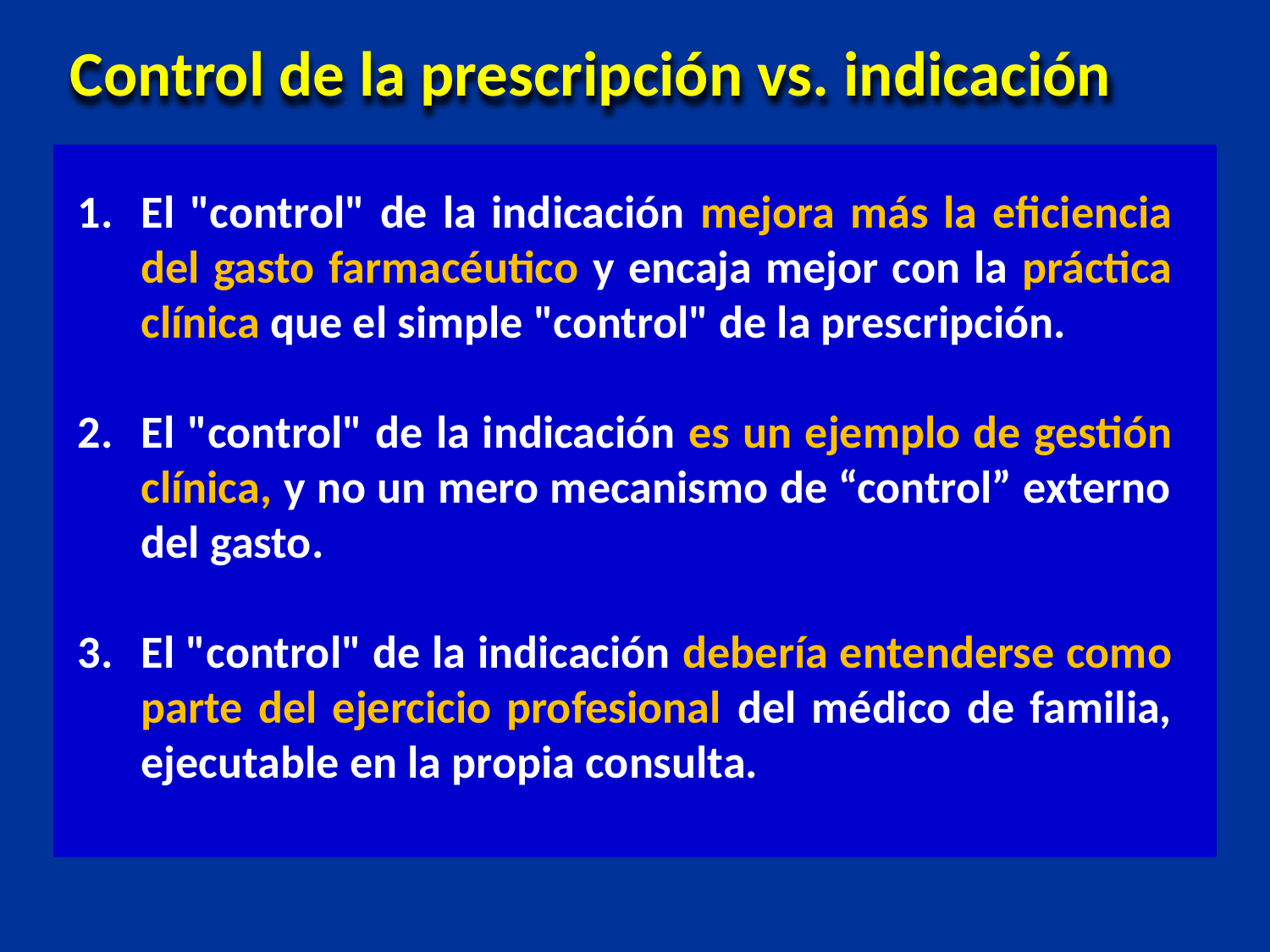

Control de la prescripción vs. indicación

El "control" de la indicación mejora más la eficiencia del gasto farmacéutico y encaja mejor con la práctica clínica que el simple "control" de la prescripción.

El "control" de la indicación es un ejemplo de gestión clínica, y no un mero mecanismo de “control” externo del gasto.

El "control" de la indicación debería entenderse como parte del ejercicio profesional del médico de familia, ejecutable en la propia consulta.